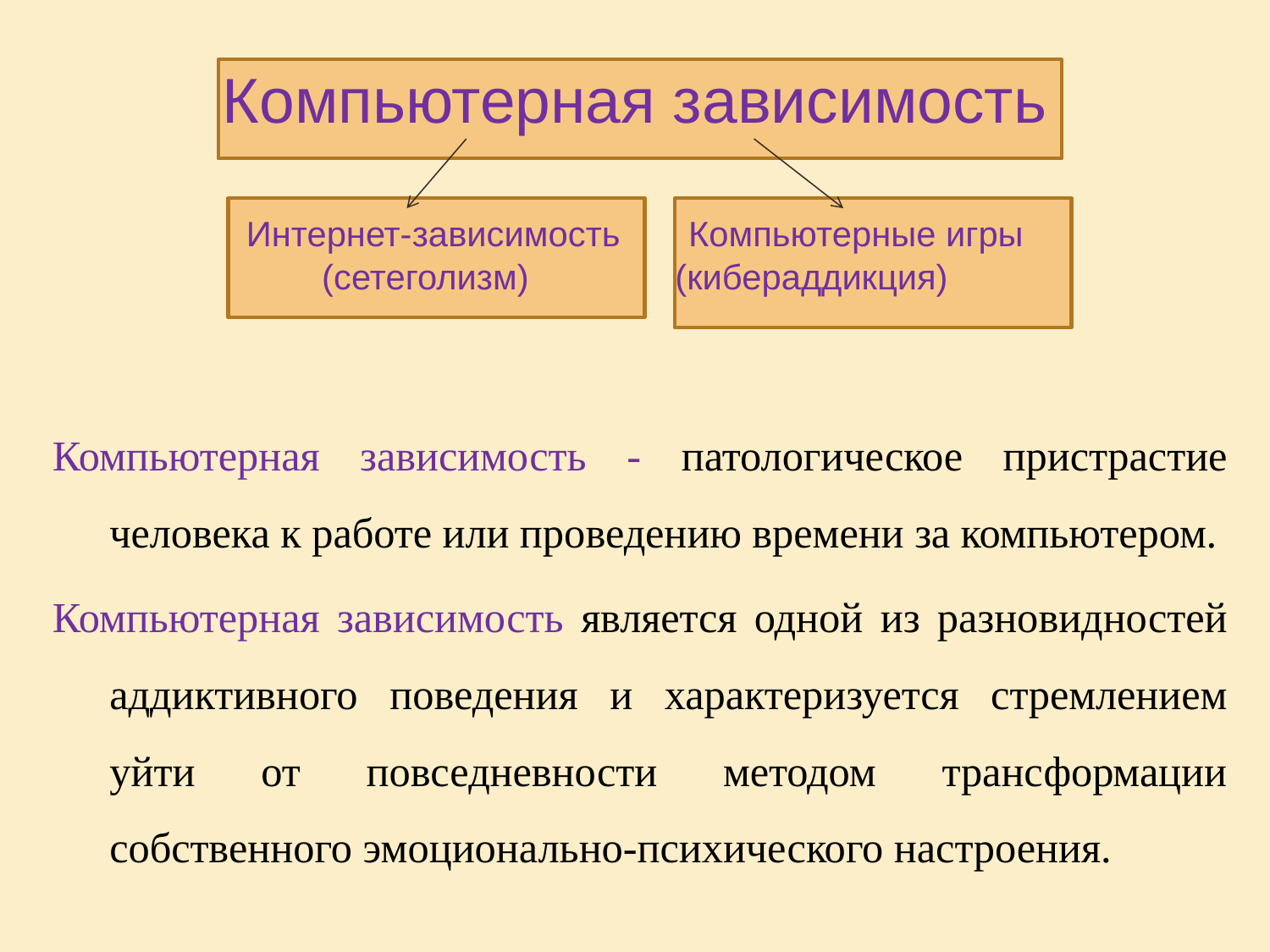

# Компьютерная зависимость Интернет-зависимость       Компьютерные игры (сетеголизм)               (кибераддикция)

Компьютерная зависимость - патологическое пристрастие человека к работе или проведению времени за компьютером.
Компьютерная зависимость является одной из разновидностей аддиктивного поведения и характеризуется стремлением уйти от повседневности методом трансформации собственного эмоционально-психического настроения.